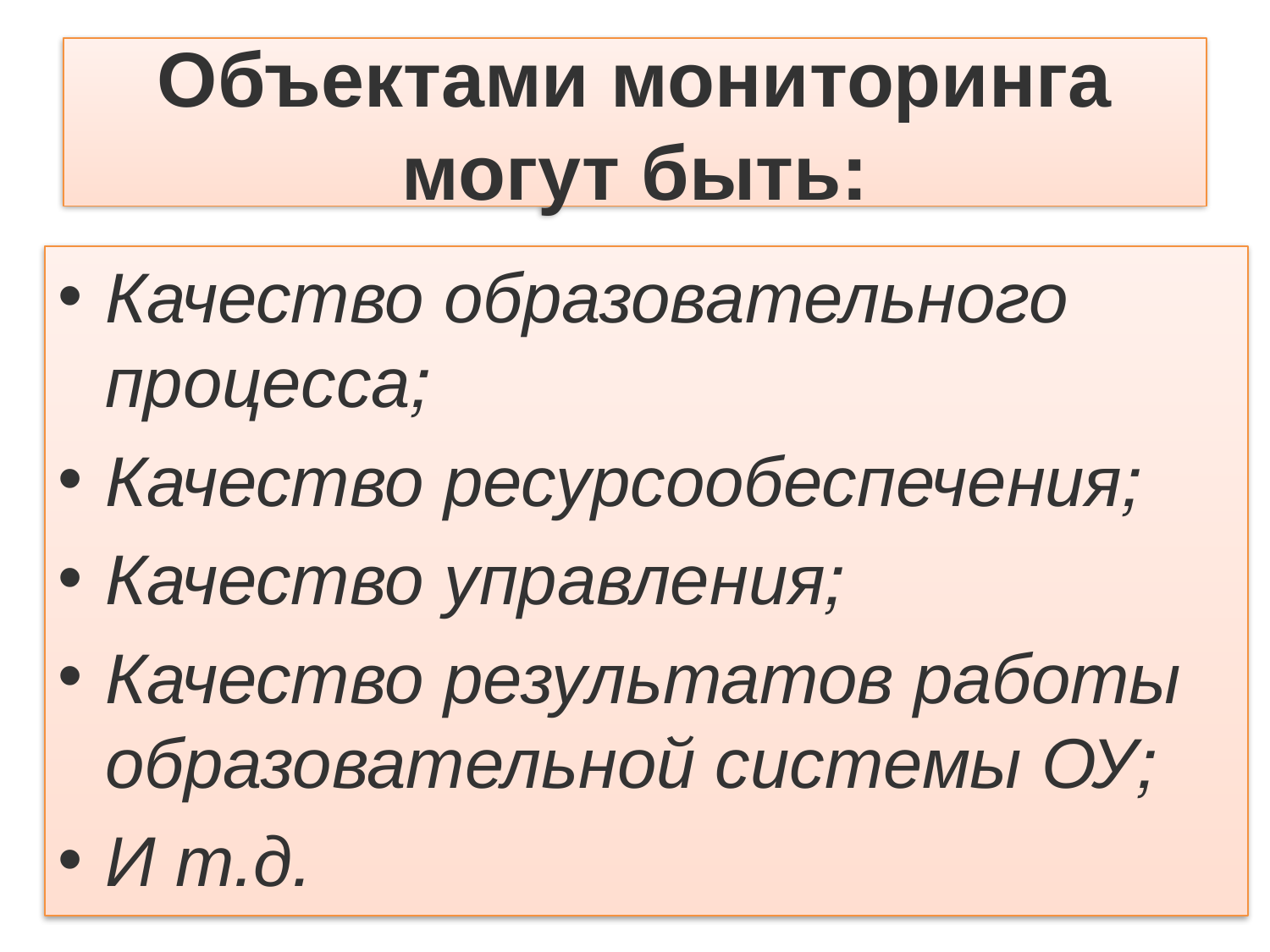

# Объектами мониторинга могут быть:
Качество образовательного процесса;
Качество ресурсообеспечения;
Качество управления;
Качество результатов работы образовательной системы ОУ;
И т.д.